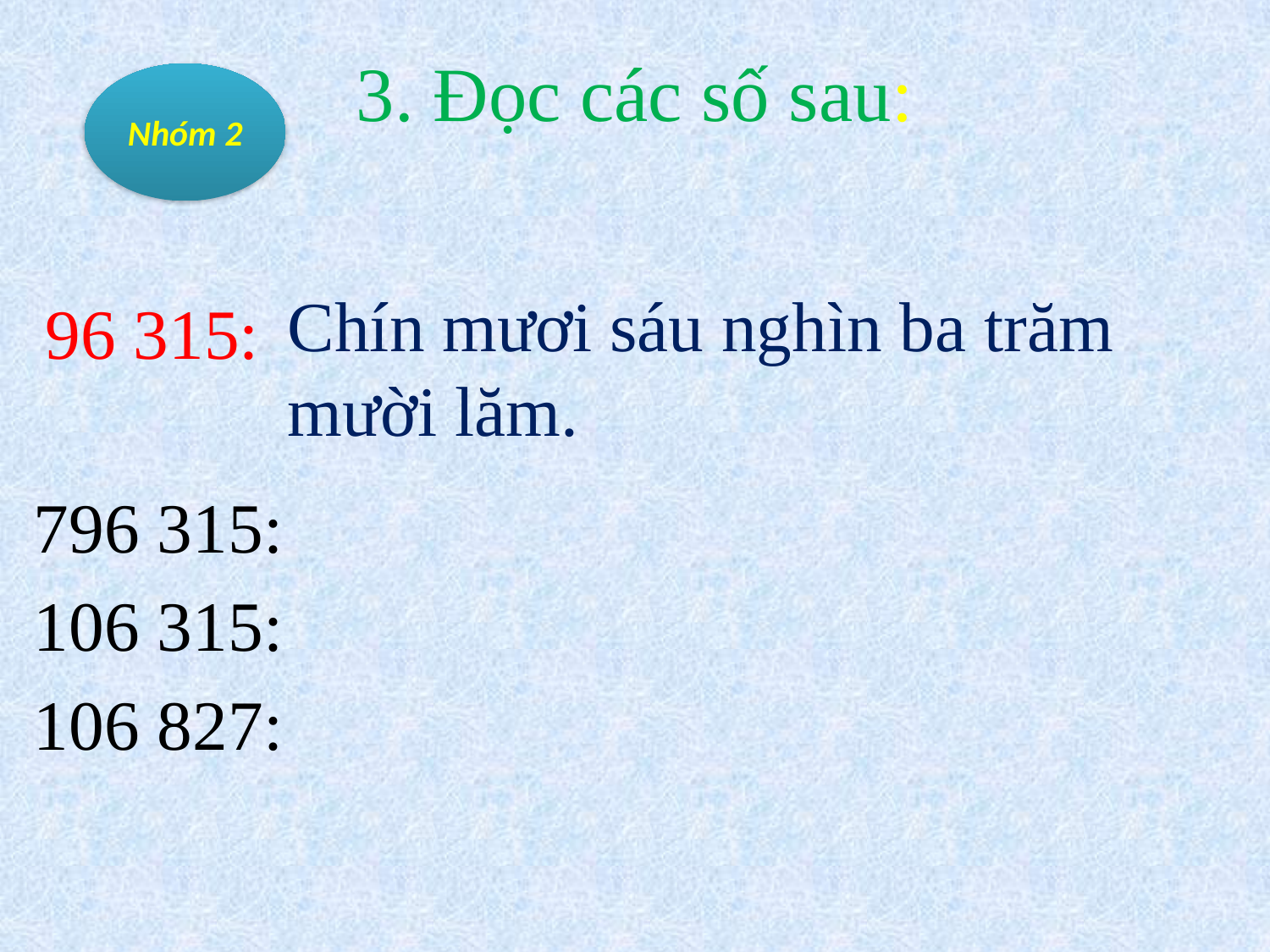

# 3. Đọc các số sau:
Nhóm 2
Chín mươi sáu nghìn ba trăm mười lăm.
96 315:
796 315:
106 315:
106 827: